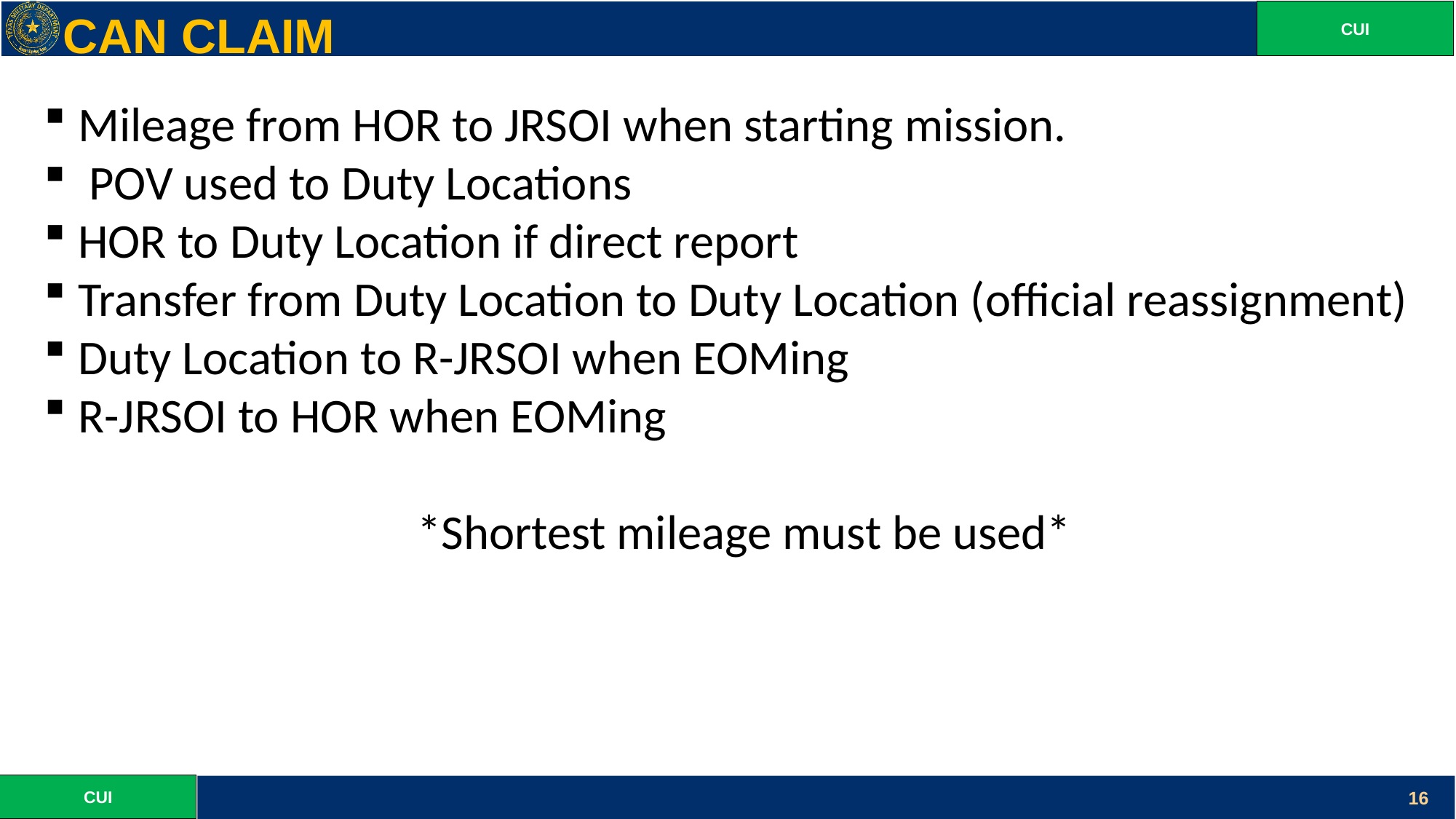

CAN CLAIM
Mileage from HOR to JRSOI when starting mission.
 POV used to Duty Locations
HOR to Duty Location if direct report
Transfer from Duty Location to Duty Location (official reassignment)
Duty Location to R-JRSOI when EOMing
R-JRSOI to HOR when EOMing

*Shortest mileage must be used*
16